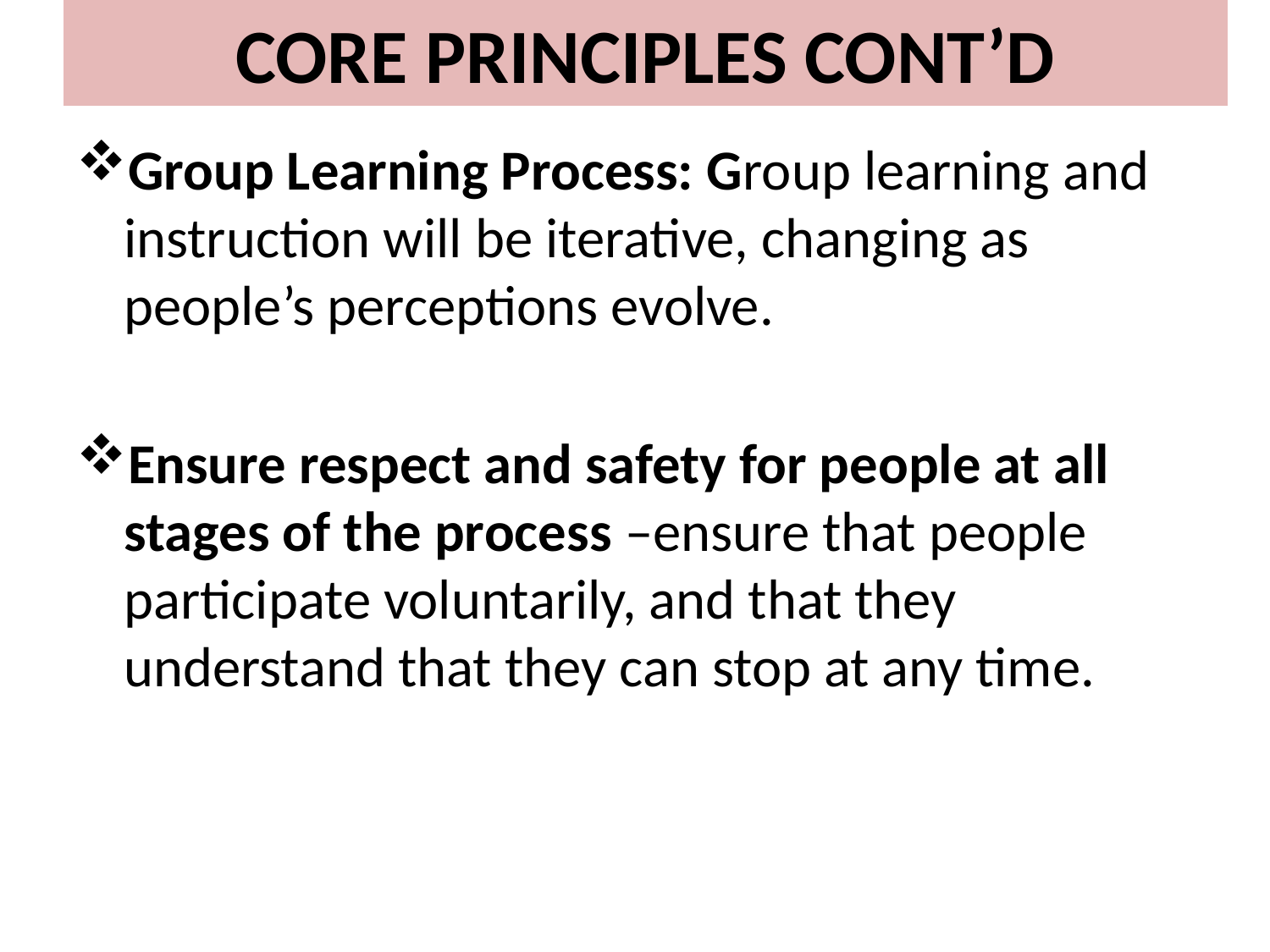

# CORE PRINCIPLES CONT’D
Group Learning Process: Group learning and instruction will be iterative, changing as people’s perceptions evolve.

Ensure respect and safety for people at all stages of the process –ensure that people participate voluntarily, and that they understand that they can stop at any time.